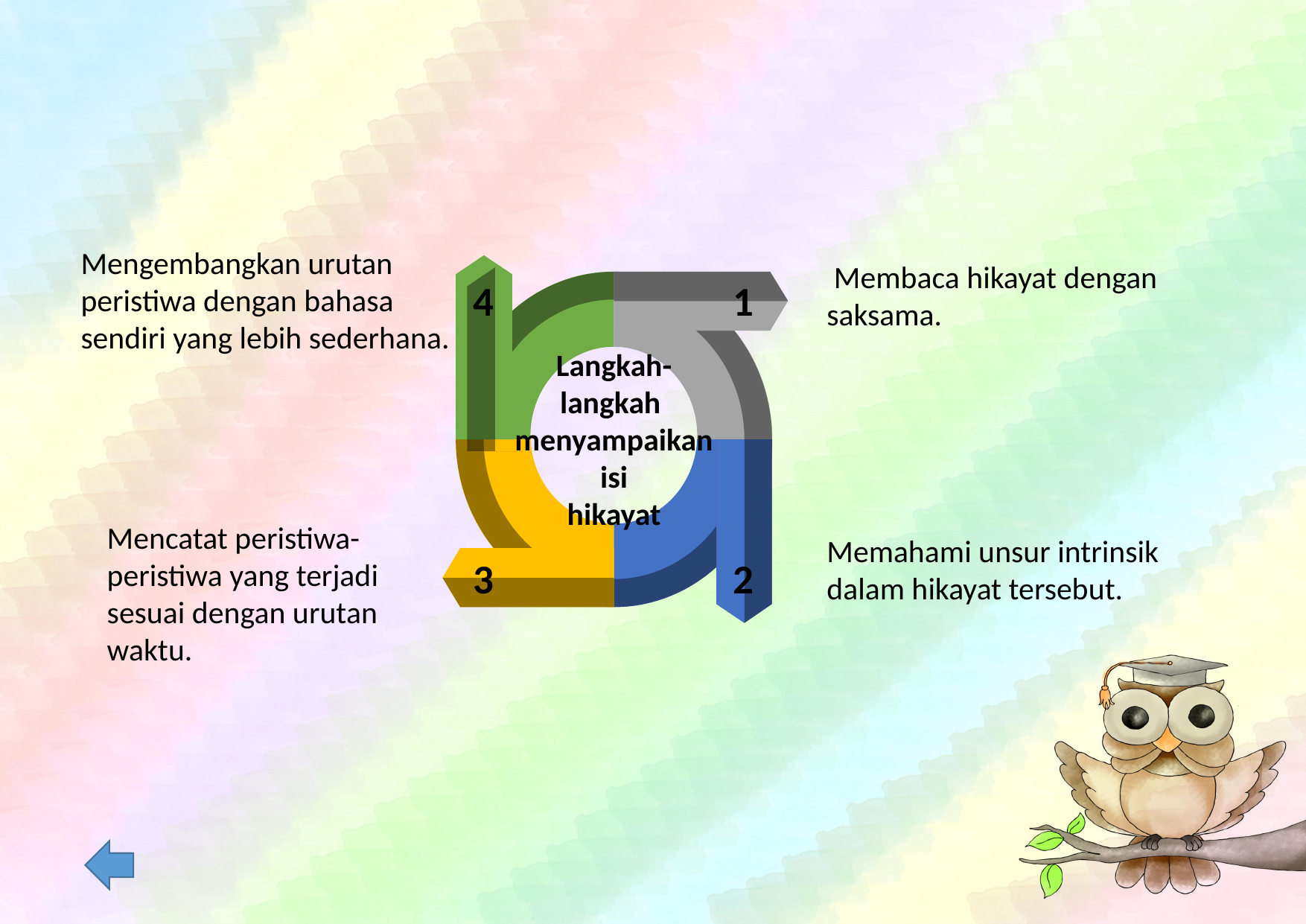

Mengembangkan urutan peristiwa dengan bahasa sendiri yang lebih sederhana.
 Membaca hikayat dengan saksama.

4
1

Langkah-langkah
menyampaikan isi
hikayat

3
2

Mencatat peristiwa-peristiwa yang terjadi sesuai dengan urutan waktu.
Memahami unsur intrinsik dalam hikayat tersebut.